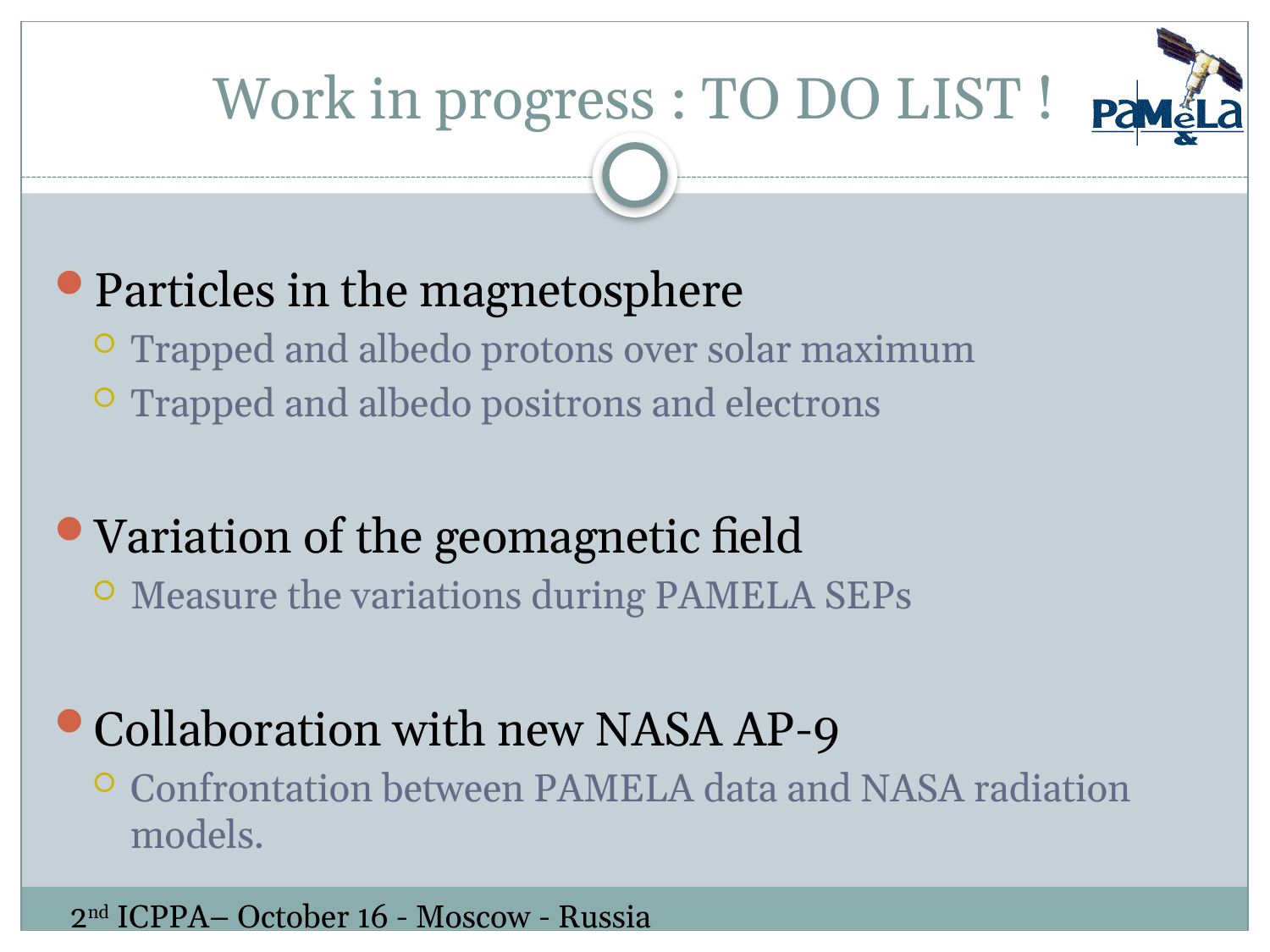

# Work in progress : TO DO LIST !

Particles in the magnetosphere
Trapped and albedo protons over solar maximum
Trapped and albedo positrons and electrons

Variation of the geomagnetic field
Measure the variations during PAMELA SEPs

Collaboration with new NASA AP-9
Confrontation between PAMELA data and NASA radiation models.
2nd ICPPA– October 16 - Moscow - Russia